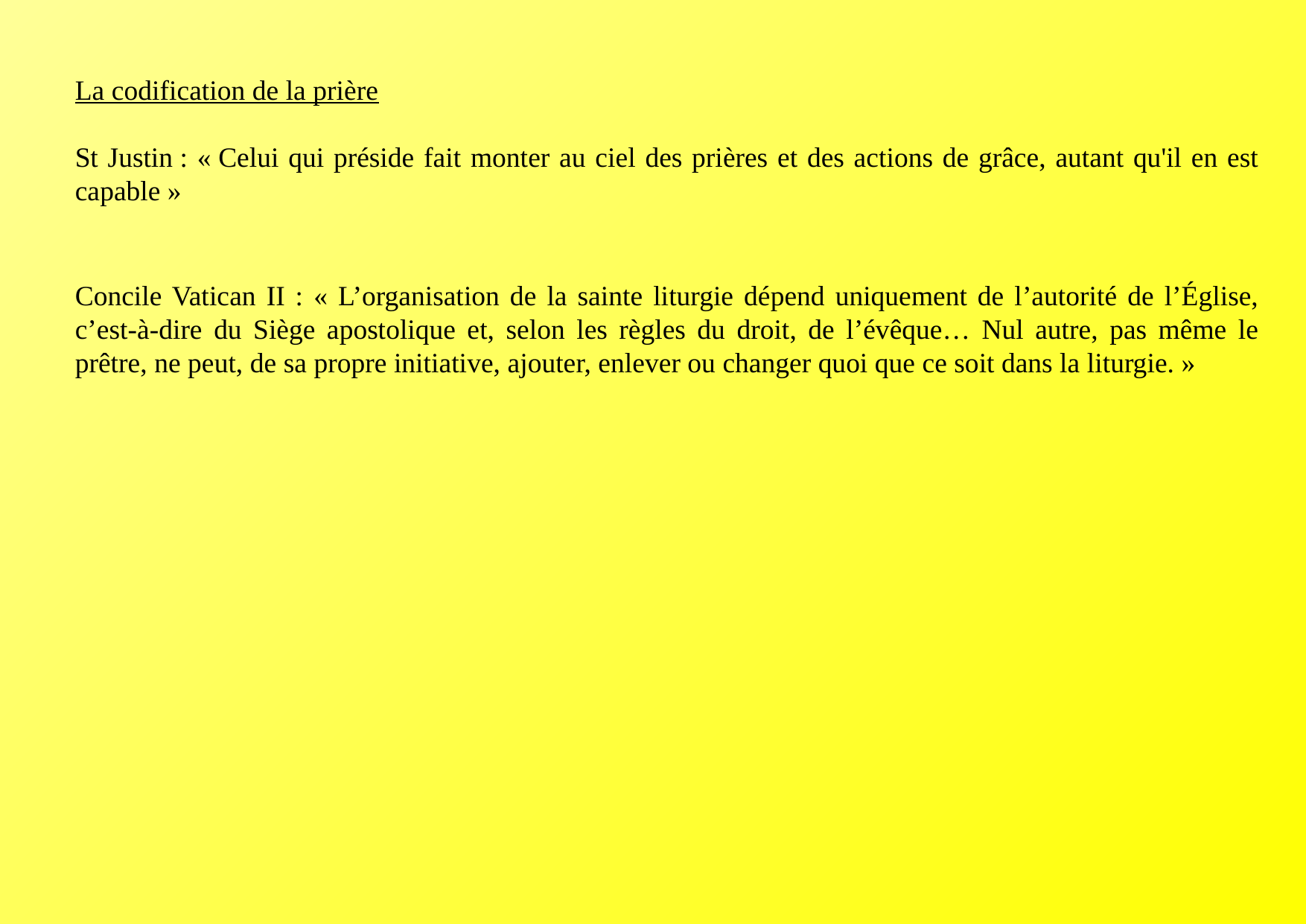

La codification de la prière

St Justin : « Celui qui préside fait monter au ciel des prières et des actions de grâce, autant qu'il en est capable »

Concile Vatican II : « L’organisation de la sainte liturgie dépend uniquement de l’autorité de l’Église, c’est-à-dire du Siège apostolique et, selon les règles du droit, de l’évêque… Nul autre, pas même le prêtre, ne peut, de sa propre initiative, ajouter, enlever ou changer quoi que ce soit dans la liturgie. »